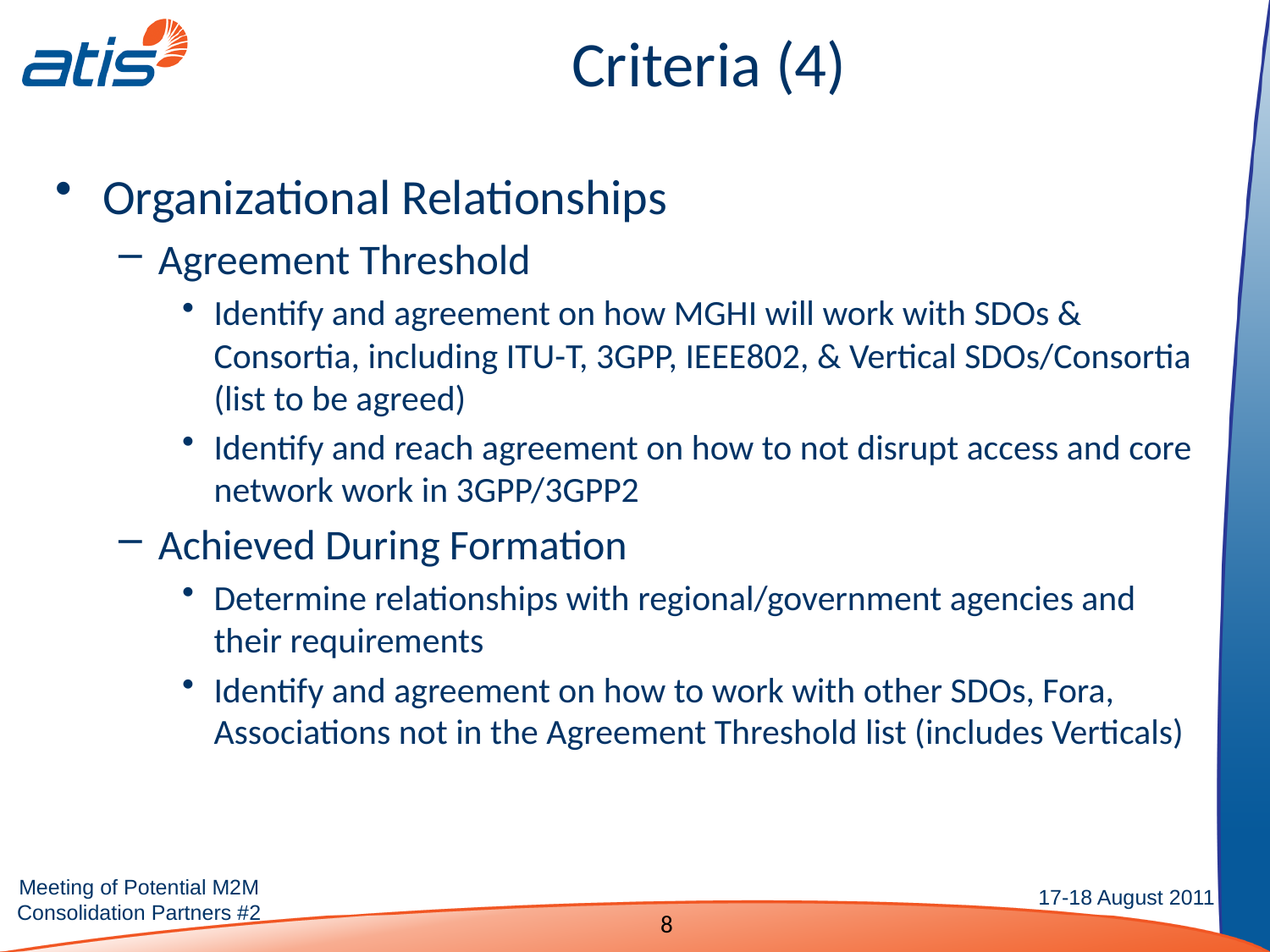

# Criteria (4)
Organizational Relationships
Agreement Threshold
Identify and agreement on how MGHI will work with SDOs & Consortia, including ITU-T, 3GPP, IEEE802, & Vertical SDOs/Consortia  (list to be agreed)
Identify and reach agreement on how to not disrupt access and core network work in 3GPP/3GPP2
Achieved During Formation
Determine relationships with regional/government agencies and their requirements
Identify and agreement on how to work with other SDOs, Fora, Associations not in the Agreement Threshold list (includes Verticals)
8